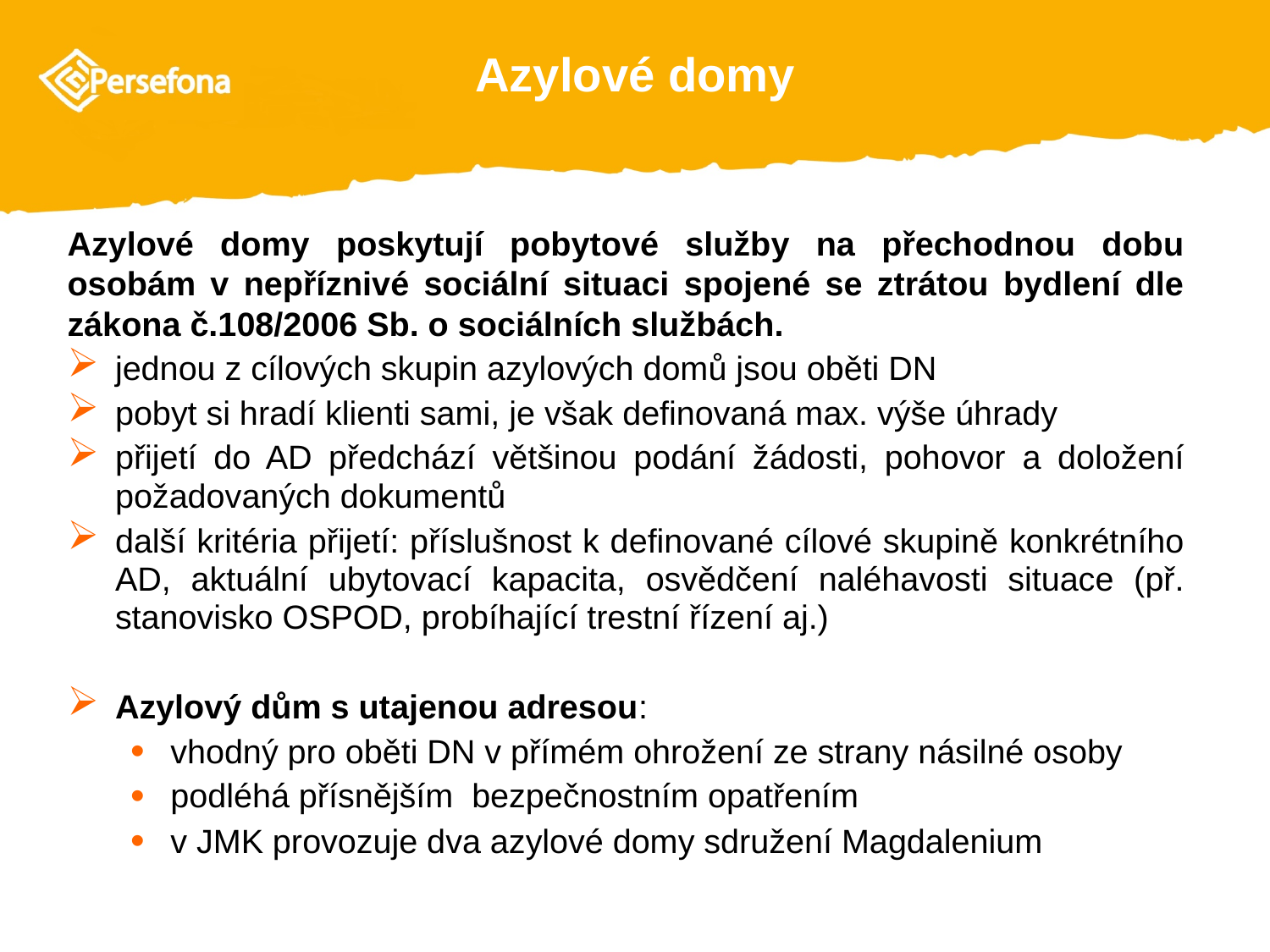

# Azylové domy
Azylové domy poskytují pobytové služby na přechodnou dobu osobám v nepříznivé sociální situaci spojené se ztrátou bydlení dle zákona č.108/2006 Sb. o sociálních službách.
jednou z cílových skupin azylových domů jsou oběti DN
pobyt si hradí klienti sami, je však definovaná max. výše úhrady
přijetí do AD předchází většinou podání žádosti, pohovor a doložení požadovaných dokumentů
další kritéria přijetí: příslušnost k definované cílové skupině konkrétního AD, aktuální ubytovací kapacita, osvědčení naléhavosti situace (př. stanovisko OSPOD, probíhající trestní řízení aj.)

Azylový dům s utajenou adresou:
vhodný pro oběti DN v přímém ohrožení ze strany násilné osoby
podléhá přísnějším  bezpečnostním opatřením
v JMK provozuje dva azylové domy sdružení Magdalenium